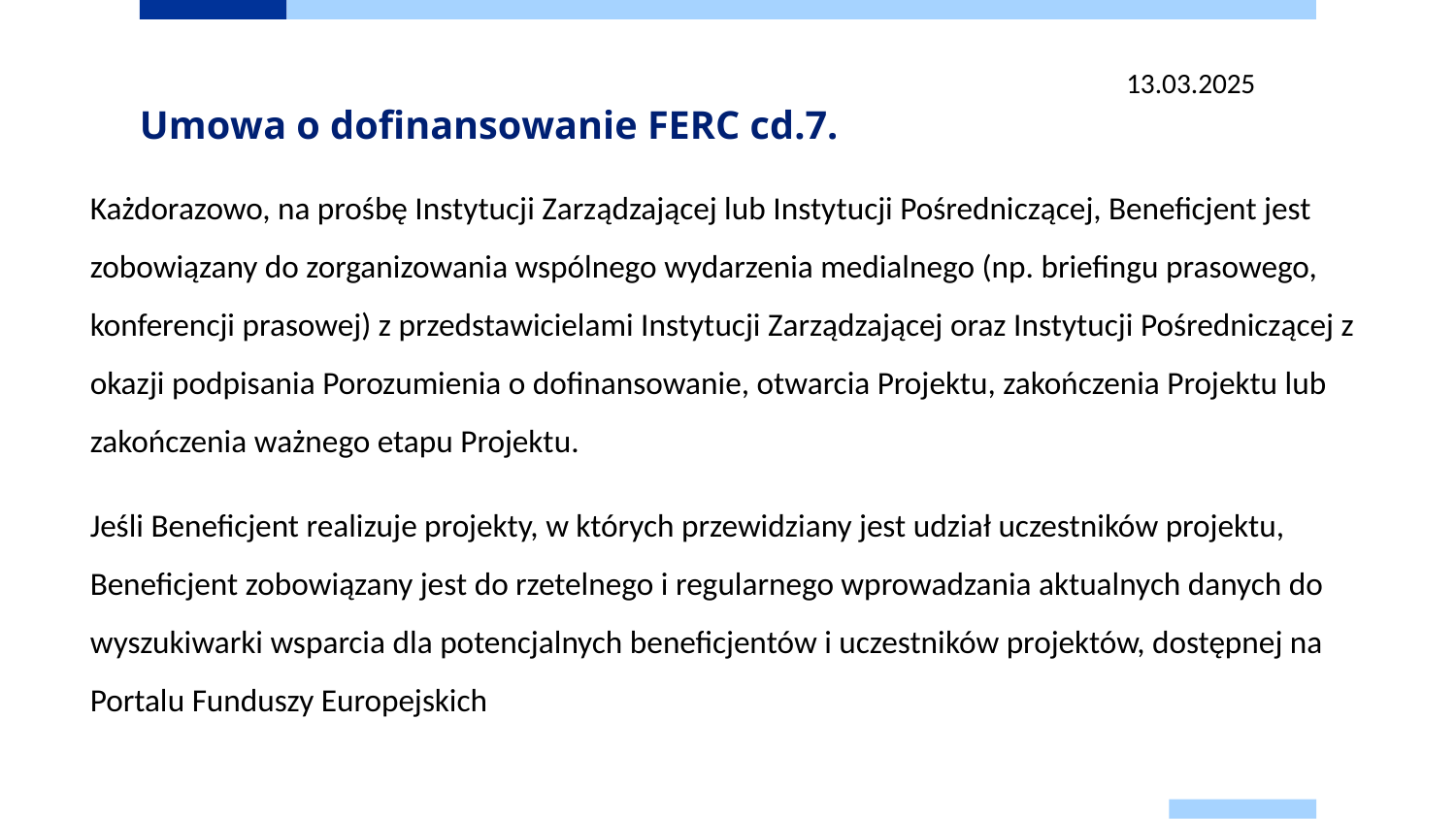

13.03.2025
# Umowa o dofinansowanie FERC cd.7.
Każdorazowo, na prośbę Instytucji Zarządzającej lub Instytucji Pośredniczącej, Beneficjent jest zobowiązany do zorganizowania wspólnego wydarzenia medialnego (np. briefingu prasowego, konferencji prasowej) z przedstawicielami Instytucji Zarządzającej oraz Instytucji Pośredniczącej z okazji podpisania Porozumienia o dofinansowanie, otwarcia Projektu, zakończenia Projektu lub zakończenia ważnego etapu Projektu.
Jeśli Beneficjent realizuje projekty, w których przewidziany jest udział uczestników projektu, Beneficjent zobowiązany jest do rzetelnego i regularnego wprowadzania aktualnych danych do wyszukiwarki wsparcia dla potencjalnych beneficjentów i uczestników projektów, dostępnej na Portalu Funduszy Europejskich